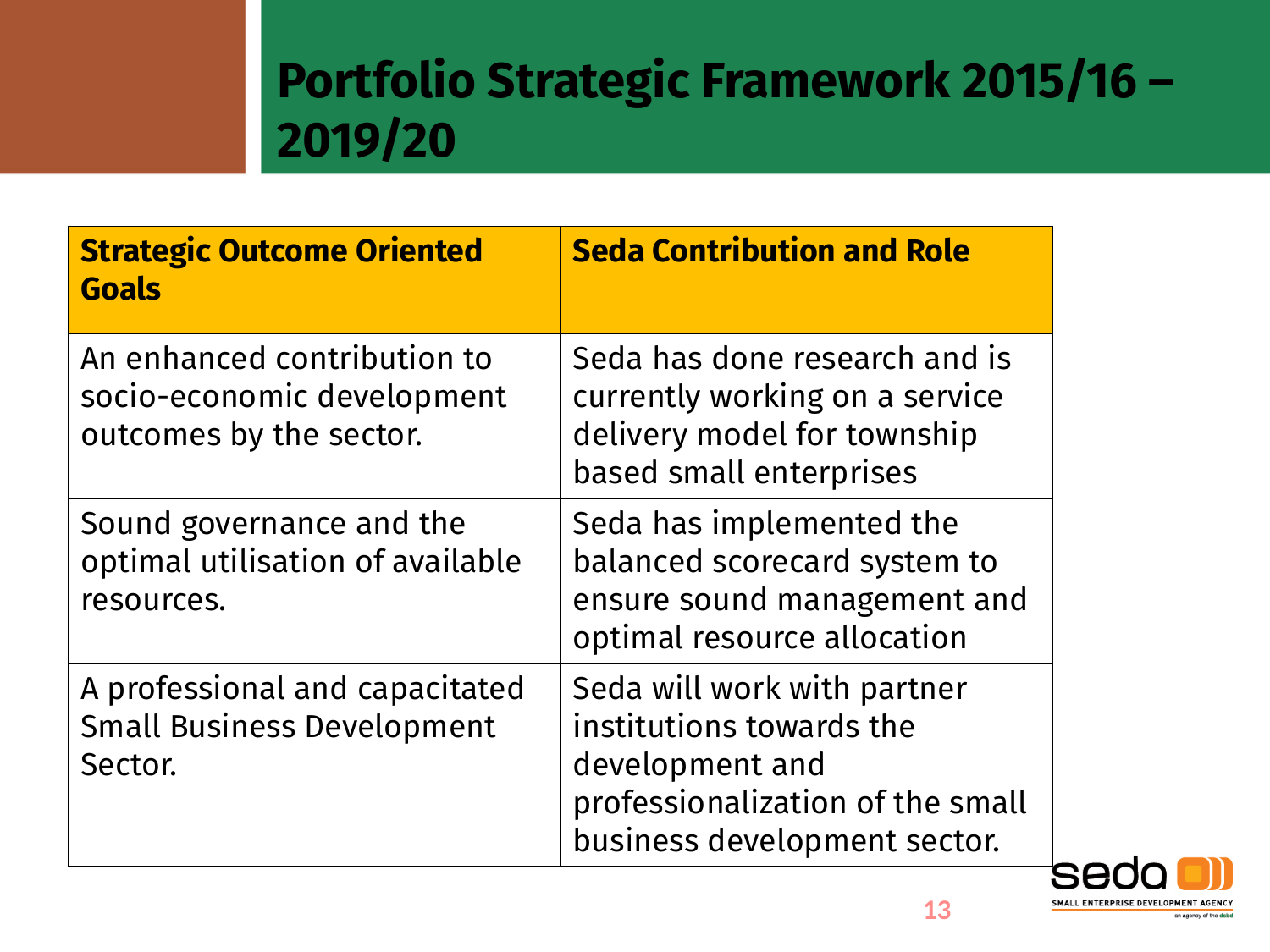

Portfolio Strategic Framework 2015/16 – 2019/20
| Strategic Outcome Oriented Goals | Seda Contribution and Role |
| --- | --- |
| An enhanced contribution to socio-economic development outcomes by the sector. | Seda has done research and is currently working on a service delivery model for township based small enterprises |
| Sound governance and the optimal utilisation of available resources. | Seda has implemented the balanced scorecard system to ensure sound management and optimal resource allocation |
| A professional and capacitated Small Business Development Sector. | Seda will work with partner institutions towards the development and professionalization of the small business development sector. |
13